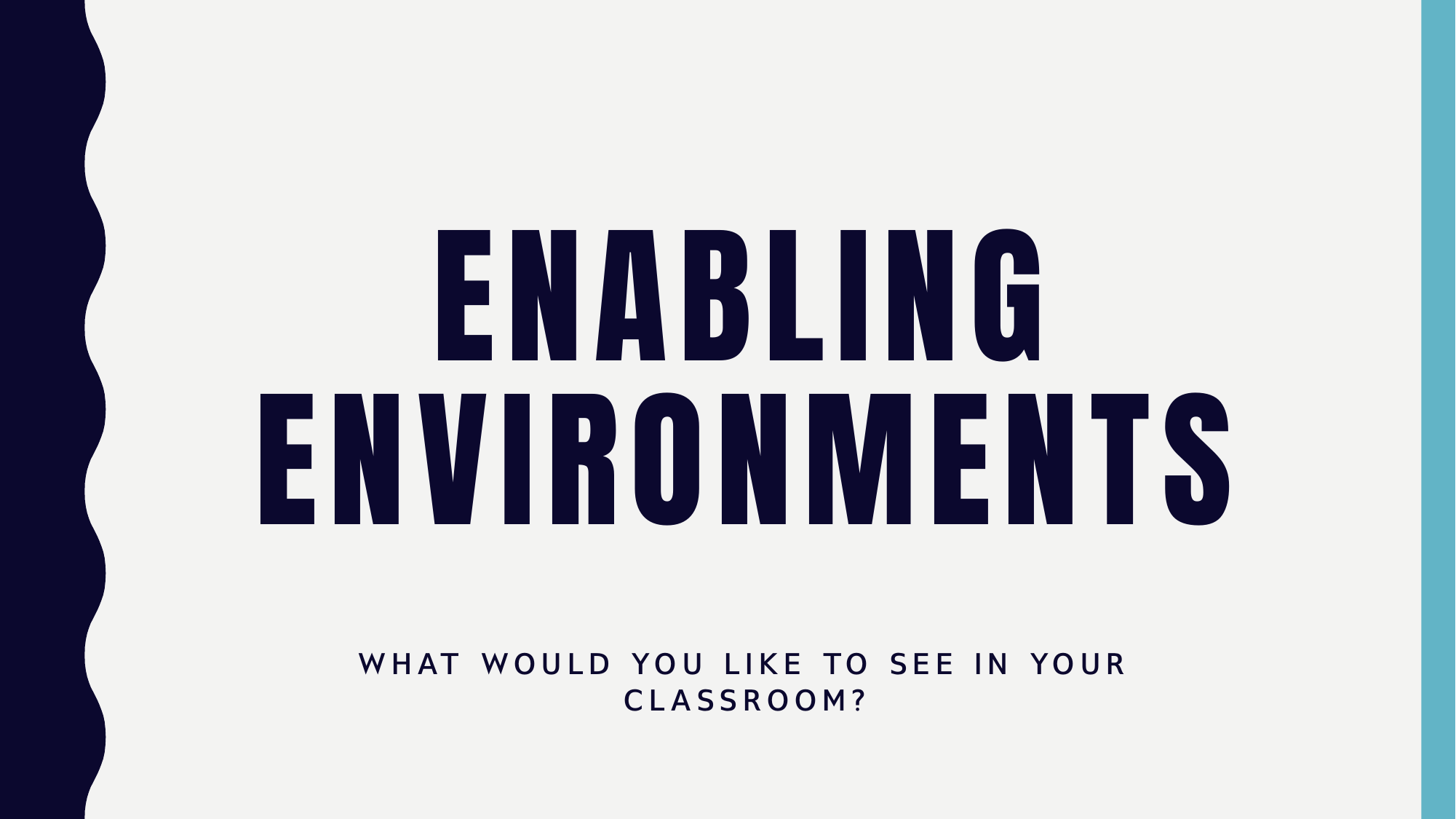

# Enabling Environments
What would you like to see in your classroom?